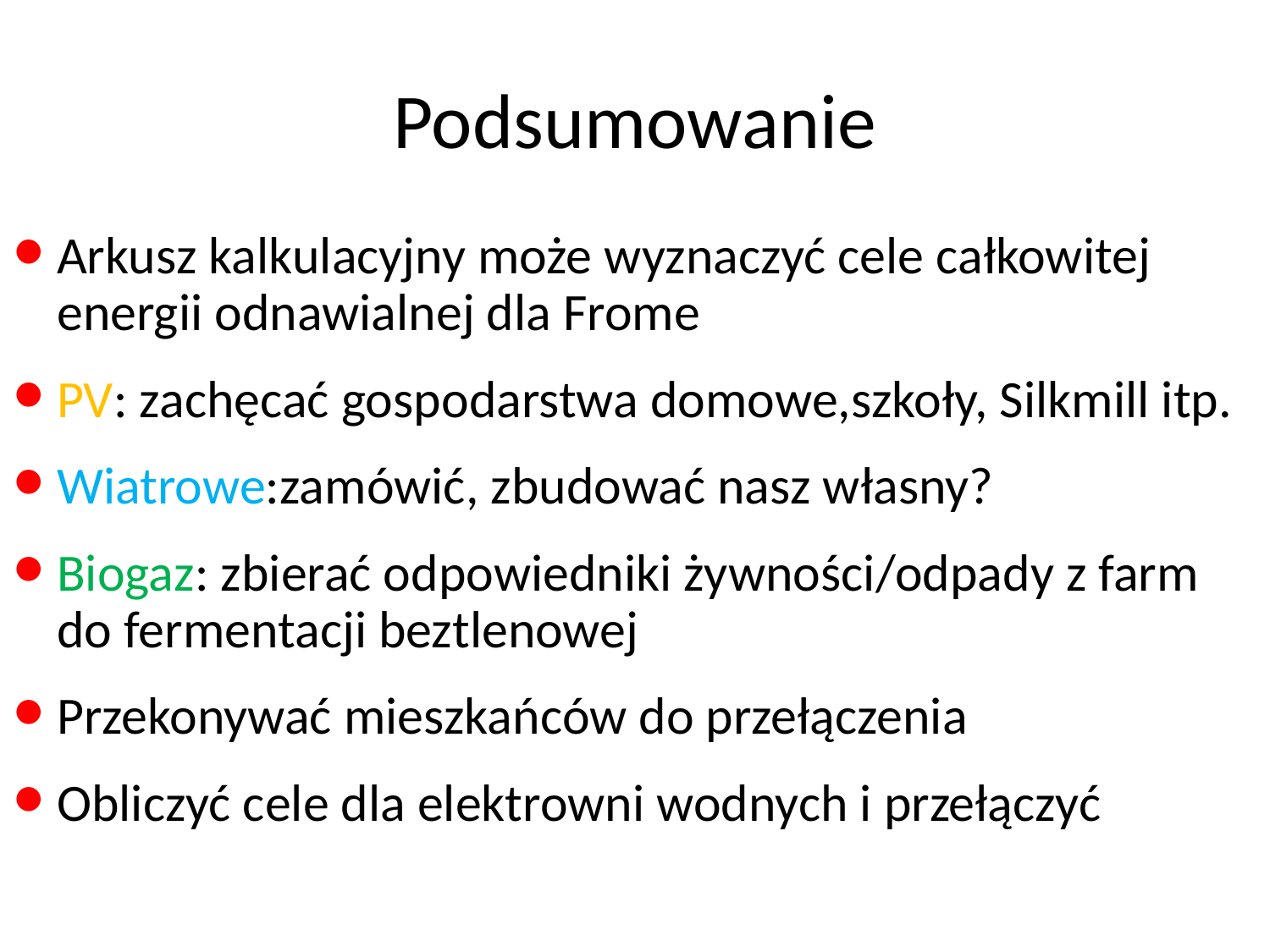

# Podsumowanie
Arkusz kalkulacyjny może wyznaczyć cele całkowitej energii odnawialnej dla Frome
PV: zachęcać gospodarstwa domowe,szkoły, Silkmill itp.
Wiatrowe:zamówić, zbudować nasz własny?
Biogaz: zbierać odpowiedniki żywności/odpady z farm do fermentacji beztlenowej
Przekonywać mieszkańców do przełączenia
Obliczyć cele dla elektrowni wodnych i przełączyć